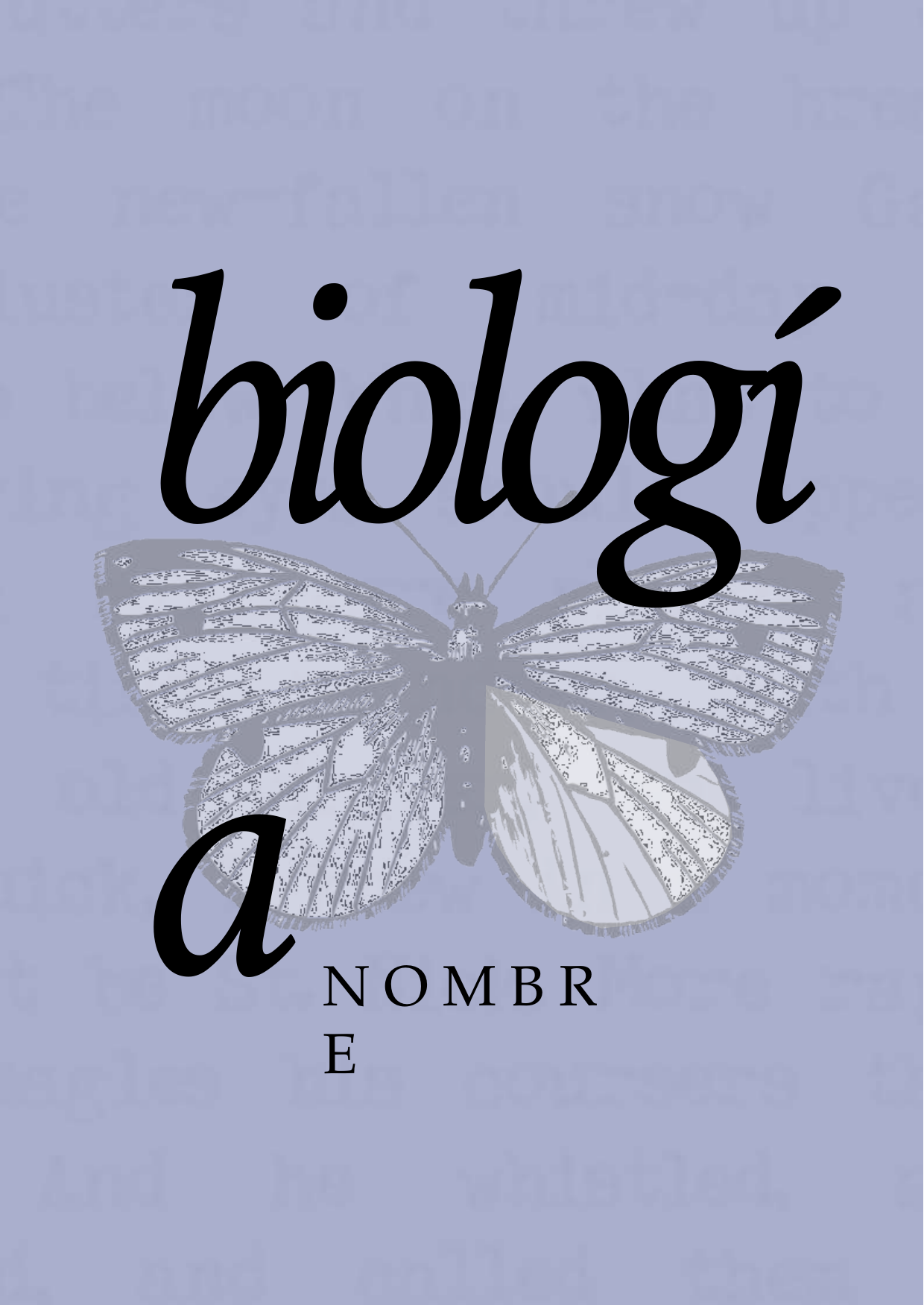

# biología
N O M B R E